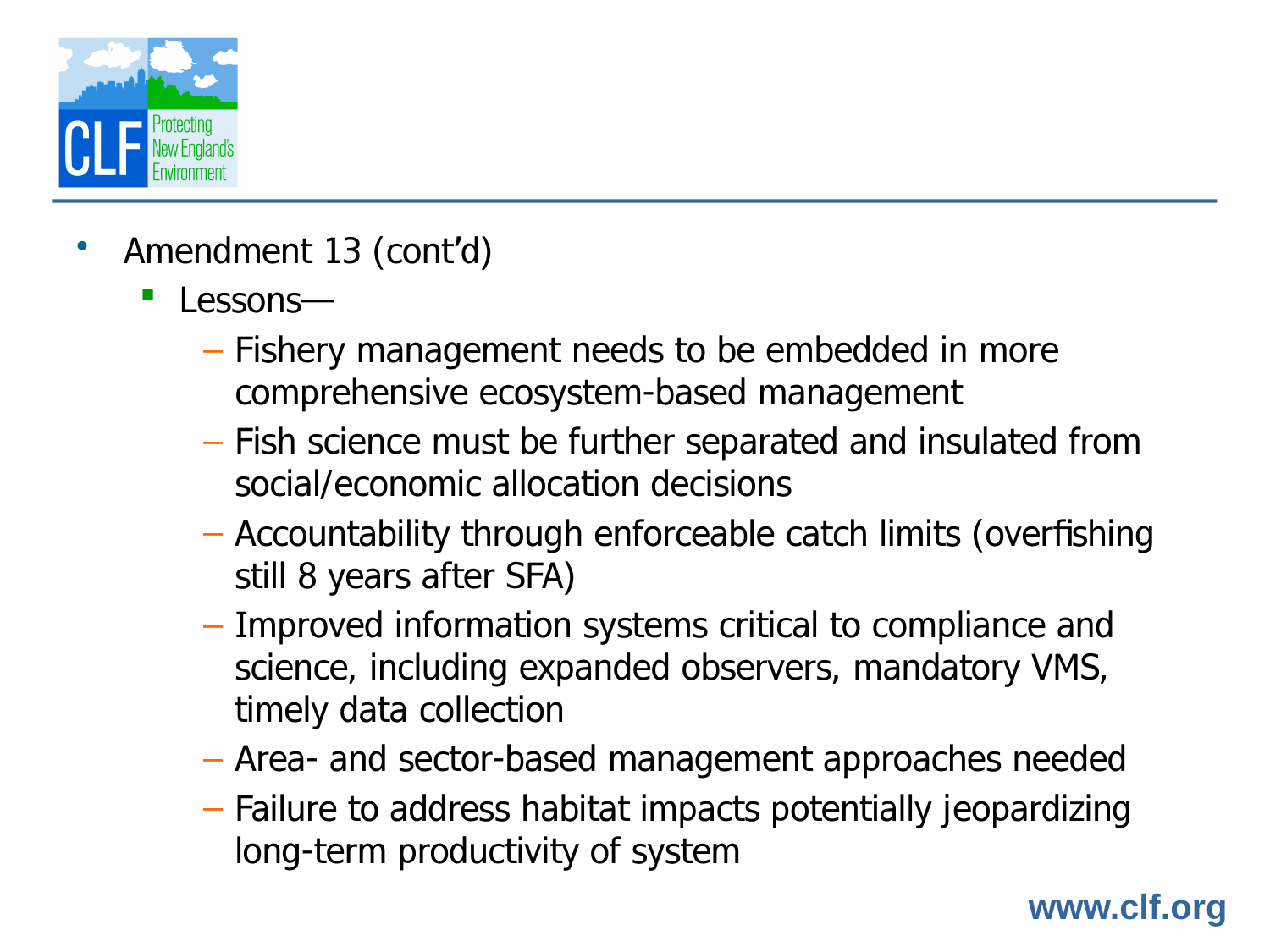

#
Amendment 13 (cont’d)
Lessons—
Fishery management needs to be embedded in more comprehensive ecosystem-based management
Fish science must be further separated and insulated from social/economic allocation decisions
Accountability through enforceable catch limits (overfishing still 8 years after SFA)
Improved information systems critical to compliance and science, including expanded observers, mandatory VMS, timely data collection
Area- and sector-based management approaches needed
Failure to address habitat impacts potentially jeopardizing long-term productivity of system